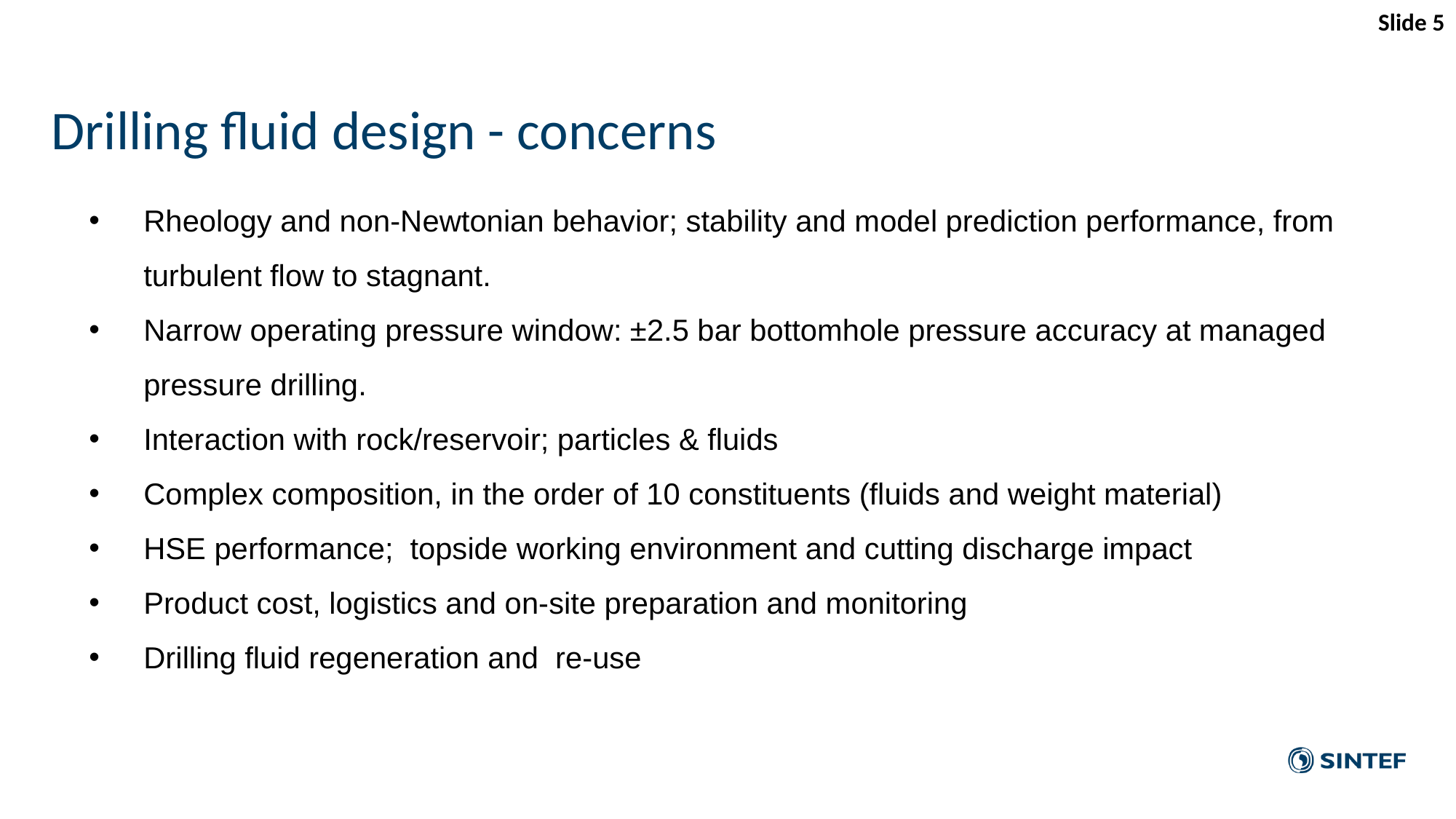

Slide 5
Drilling fluid design - concerns
Rheology and non-Newtonian behavior; stability and model prediction performance, from turbulent flow to stagnant.
Narrow operating pressure window: ±2.5 bar bottomhole pressure accuracy at managed pressure drilling.
Interaction with rock/reservoir; particles & fluids
Complex composition, in the order of 10 constituents (fluids and weight material)
HSE performance;  topside working environment and cutting discharge impact
Product cost, logistics and on-site preparation and monitoring
Drilling fluid regeneration and  re-use